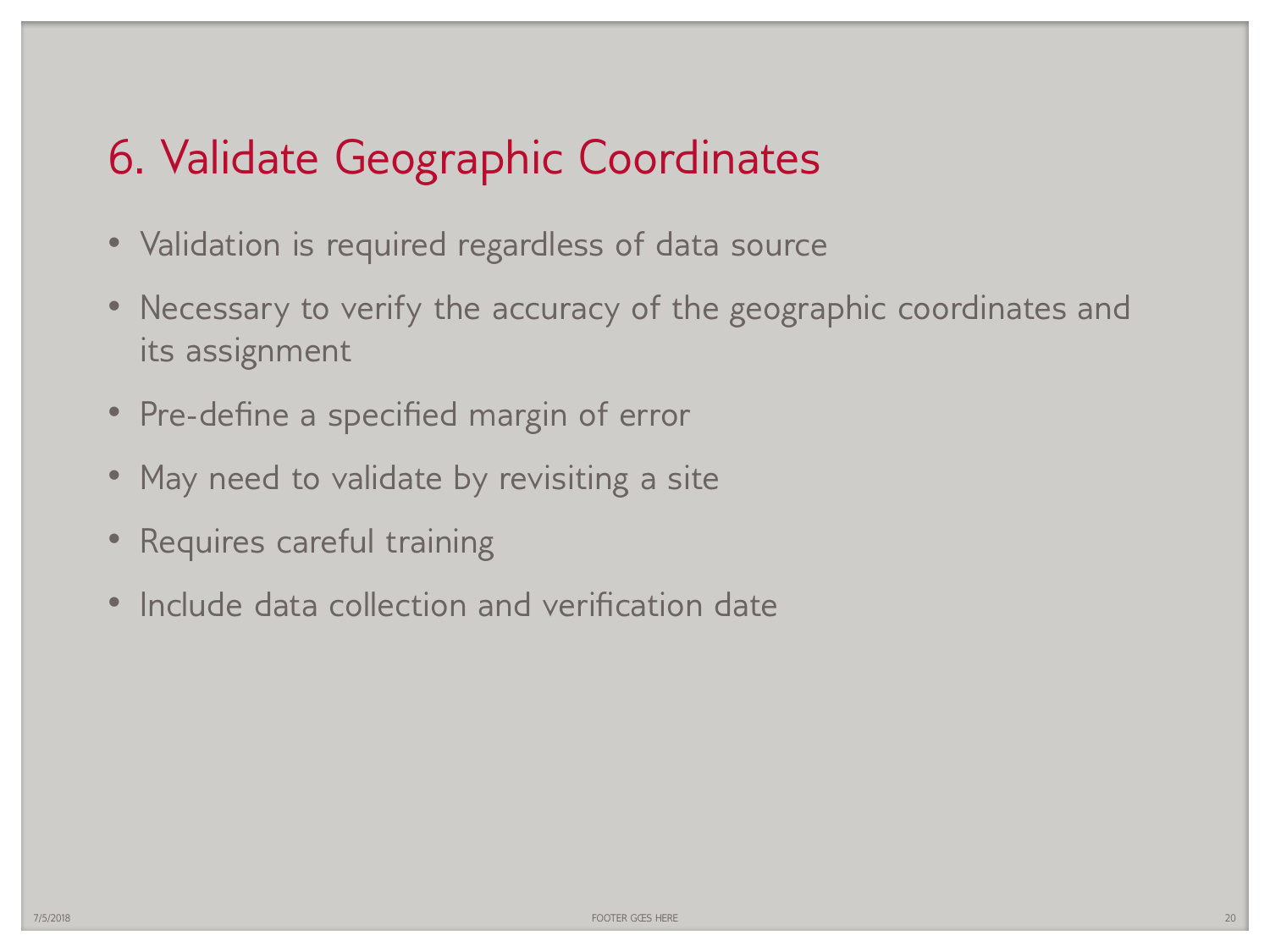

# 6. Validate Geographic Coordinates
Validation is required regardless of data source
Necessary to verify the accuracy of the geographic coordinates and its assignment
Pre-define a specified margin of error
May need to validate by revisiting a site
Requires careful training
Include data collection and verification date

7/5/2018
FOOTER GOES HERE
20